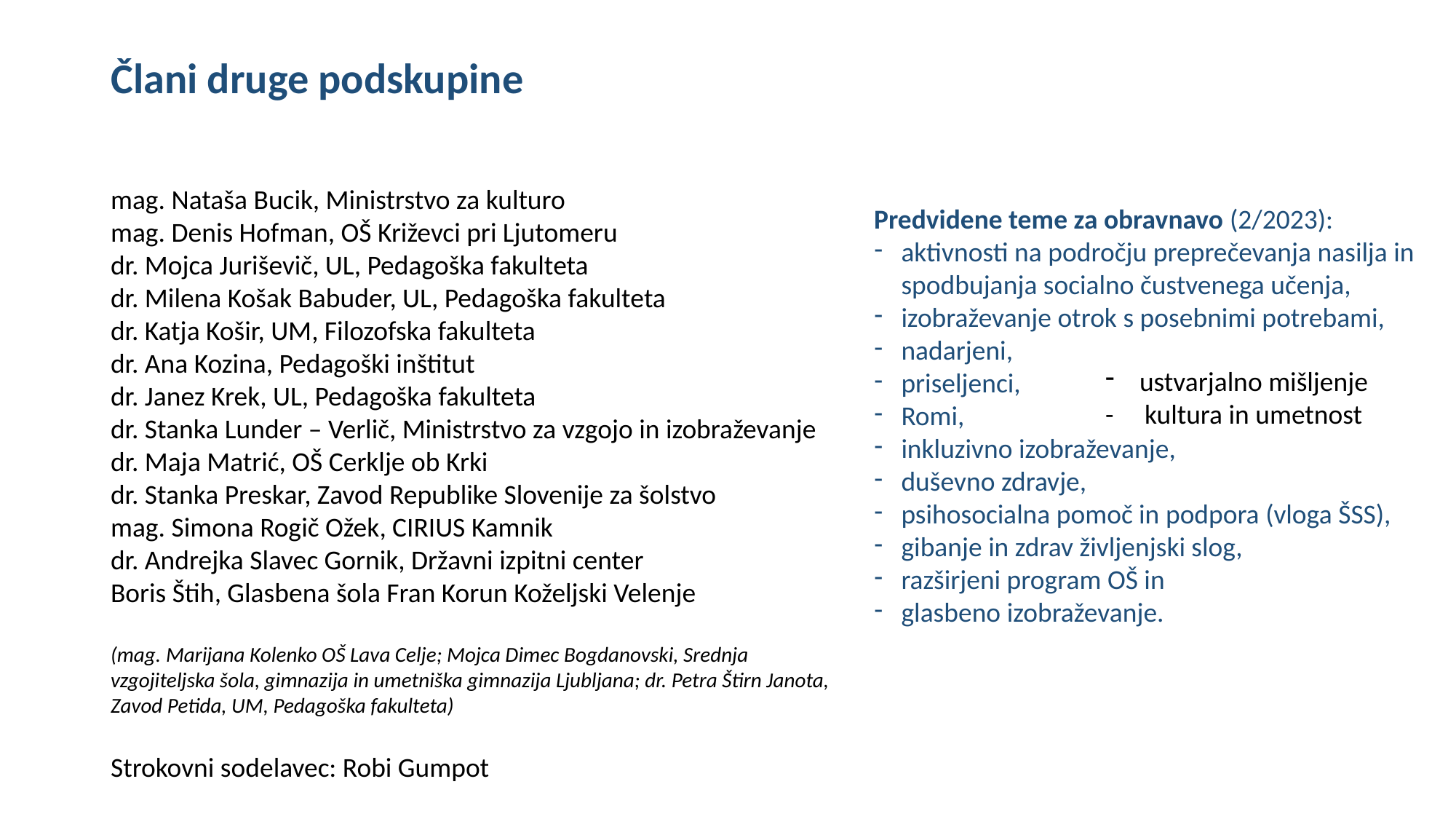

# Člani druge podskupine
mag. Nataša Bucik, Ministrstvo za kulturo
mag. Denis Hofman, OŠ Križevci pri Ljutomeru
dr. Mojca Juriševič, UL, Pedagoška fakulteta
dr. Milena Košak Babuder, UL, Pedagoška fakulteta
dr. Katja Košir, UM, Filozofska fakulteta
dr. Ana Kozina, Pedagoški inštitut
dr. Janez Krek, UL, Pedagoška fakulteta
dr. Stanka Lunder – Verlič, Ministrstvo za vzgojo in izobraževanje
dr. Maja Matrić, OŠ Cerklje ob Krki
dr. Stanka Preskar, Zavod Republike Slovenije za šolstvo
mag. Simona Rogič Ožek, CIRIUS Kamnik
dr. Andrejka Slavec Gornik, Državni izpitni center
Boris Štih, Glasbena šola Fran Korun Koželjski Velenje

(mag. Marijana Kolenko OŠ Lava Celje; Mojca Dimec Bogdanovski, Srednja vzgojiteljska šola, gimnazija in umetniška gimnazija Ljubljana; dr. Petra Štirn Janota, Zavod Petida, UM, Pedagoška fakulteta)

Strokovni sodelavec: Robi Gumpot
Predvidene teme za obravnavo (2/2023):
aktivnosti na področju preprečevanja nasilja in spodbujanja socialno čustvenega učenja,
izobraževanje otrok s posebnimi potrebami,
nadarjeni,
priseljenci,
Romi,
inkluzivno izobraževanje,
duševno zdravje,
psihosocialna pomoč in podpora (vloga ŠSS),
gibanje in zdrav življenjski slog,
razširjeni program OŠ in
glasbeno izobraževanje.

ustvarjalno mišljenje
-     kultura in umetnost